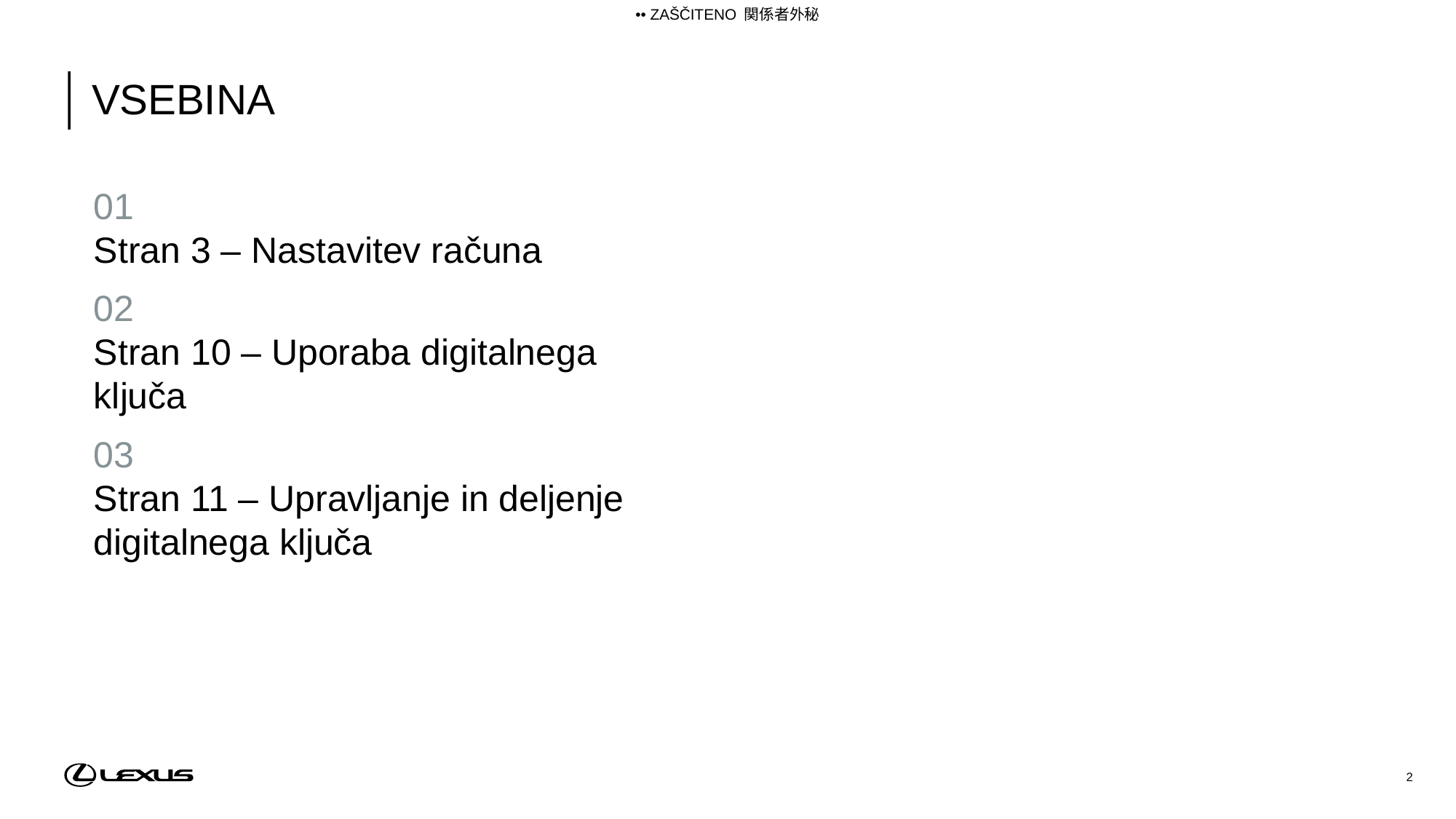

Vsebina
01
Stran 3 – Nastavitev računa
02
Stran 10 – Uporaba digitalnega ključa
03
Stran 11 – Upravljanje in deljenje digitalnega ključa